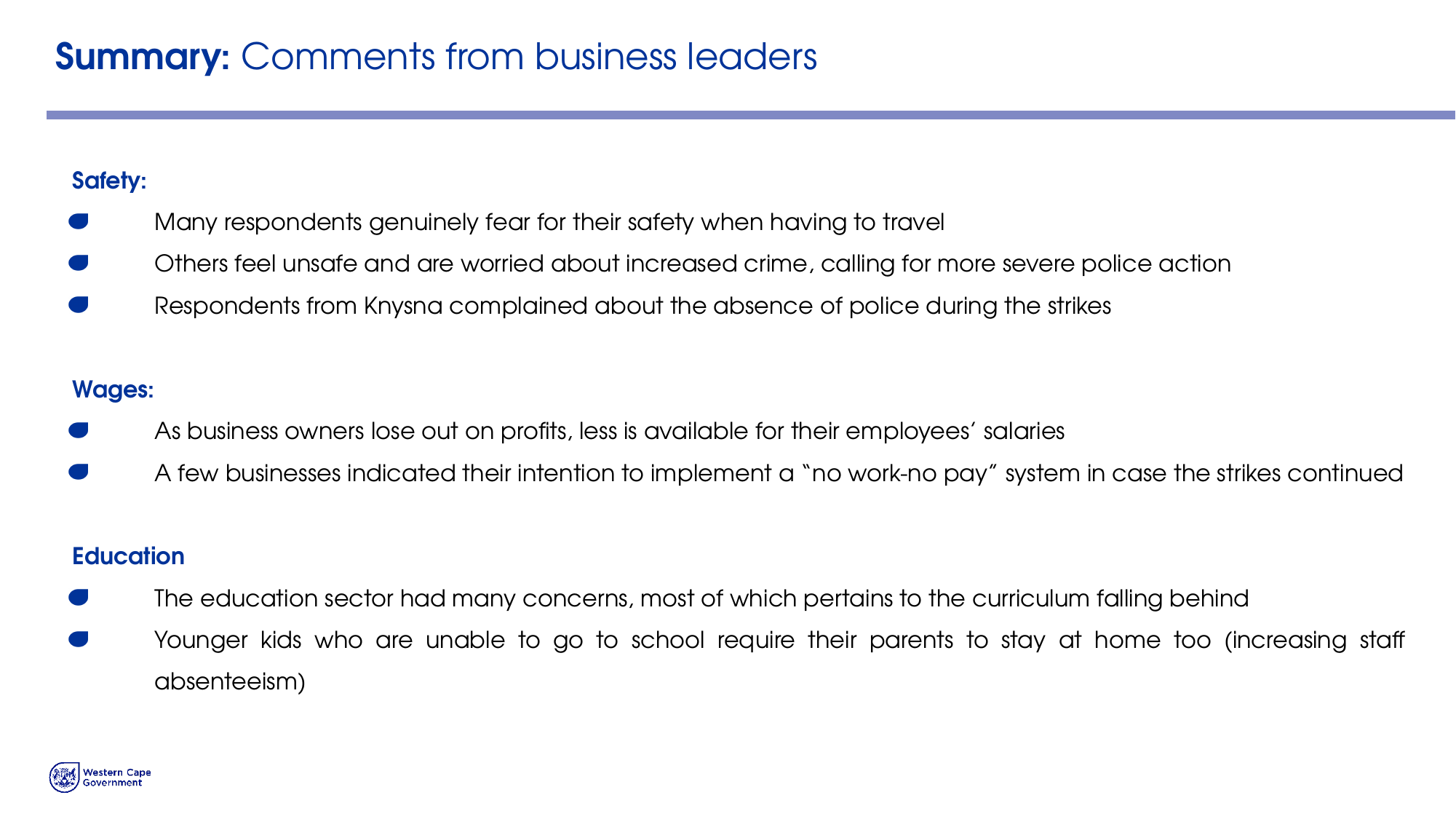

# Summary: Comments from business leaders
Safety:
Many respondents genuinely fear for their safety when having to travel
Others feel unsafe and are worried about increased crime, calling for more severe police action
Respondents from Knysna complained about the absence of police during the strikes

Wages:
As business owners lose out on profits, less is available for their employees’ salaries
A few businesses indicated their intention to implement a “no work-no pay” system in case the strikes continued

Education
The education sector had many concerns, most of which pertains to the curriculum falling behind
Younger kids who are unable to go to school require their parents to stay at home too (increasing staff absenteeism)